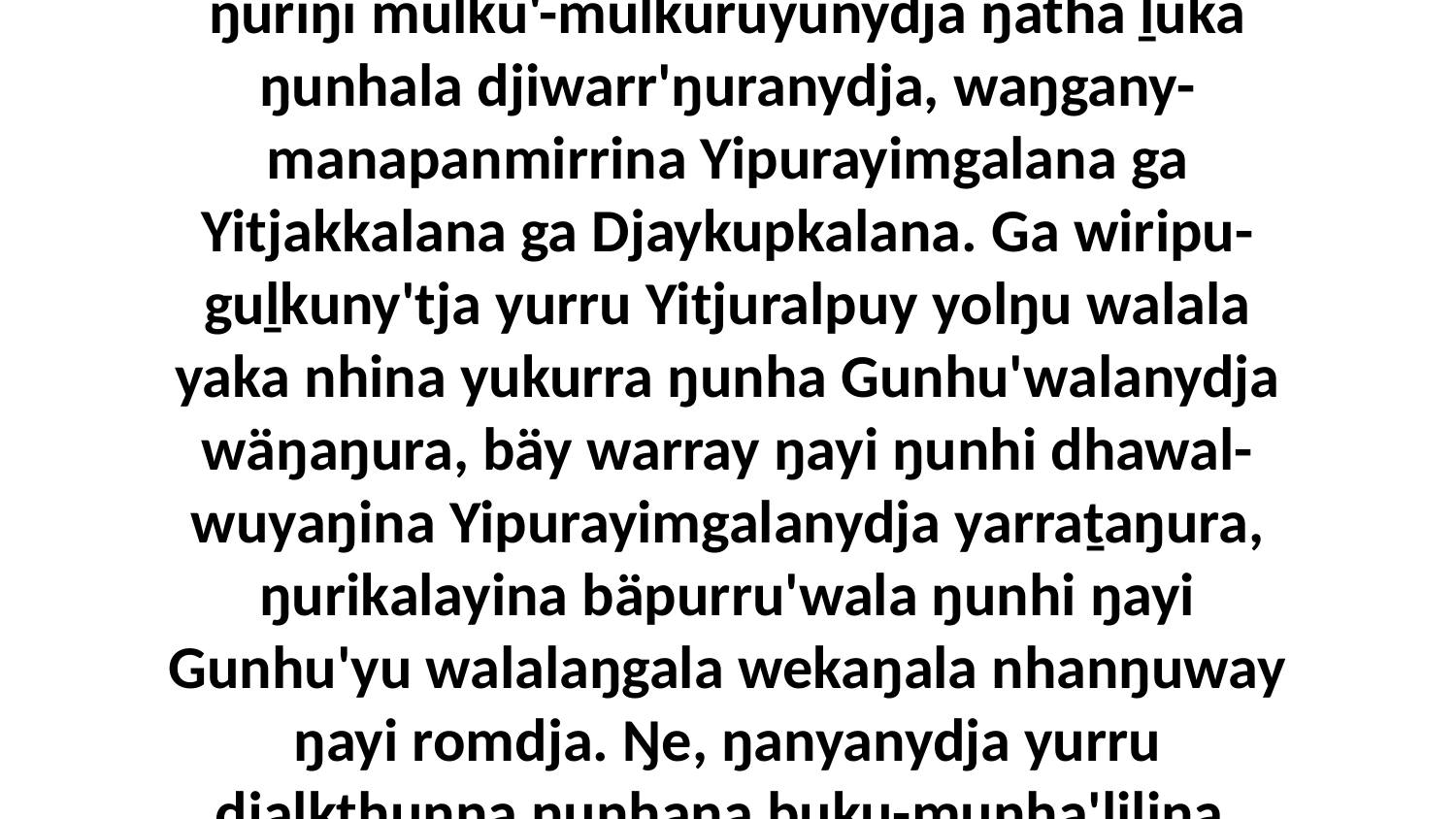

11-12 “Ŋarra nhumalaŋgu yurru ḻakaramana dhuwalana gam': Guḻku'na yurru ŋunhi mulku'-mulkuru yolŋu walala gärri yukurra Gunhu'walanydja Romlili; walalanydja yurru ŋuriŋi mulku'-mulkuruyunydja ŋatha ḻuka ŋunhala djiwarr'ŋuranydja, waŋgany-manapanmirrina Yipurayimgalana ga Yitjakkalana ga Djaykupkalana. Ga wiripu-guḻkuny'tja yurru Yitjuralpuy yolŋu walala yaka nhina yukurra ŋunha Gunhu'walanydja wäŋaŋura, bäy warray ŋayi ŋunhi dhawal-wuyaŋina Yipurayimgalanydja yarraṯaŋura, ŋurikalayina bäpurru'wala ŋunhi ŋayi Gunhu'yu walalaŋgala wekaŋala nhanŋuway ŋayi romdja. Ŋe, ŋanyanydja yurru djalkthunna ŋunhana buku-munha'lilina, warraŋullilina, ga ŋunhalana walala yurru yukurra nyarŋayunmirrinydja ga ḻirra-ḻawunharamirrinydja, liŋgu walala ŋuli yukurra yaka märr-yuwalkthirri ŋarraku.”